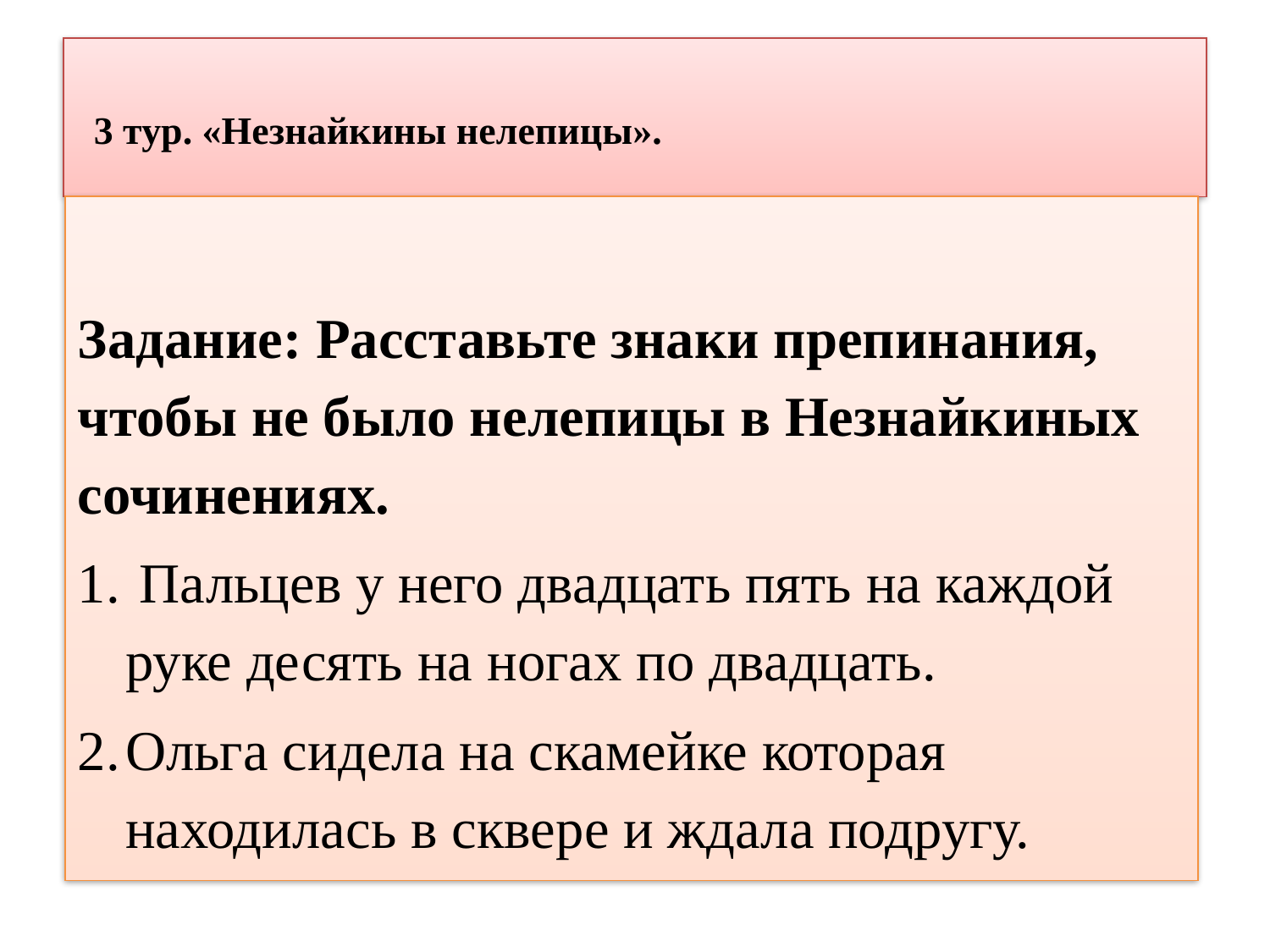

# 3 тур. «Незнайкины нелепицы».

Задание: Расставьте знаки препинания, чтобы не было нелепицы в Незнайкиных  сочинениях.
 Пальцев у него двадцать пять на каждой руке десять на ногах по двадцать.
Ольга сидела на скамейке которая находилась в сквере и ждала подругу.